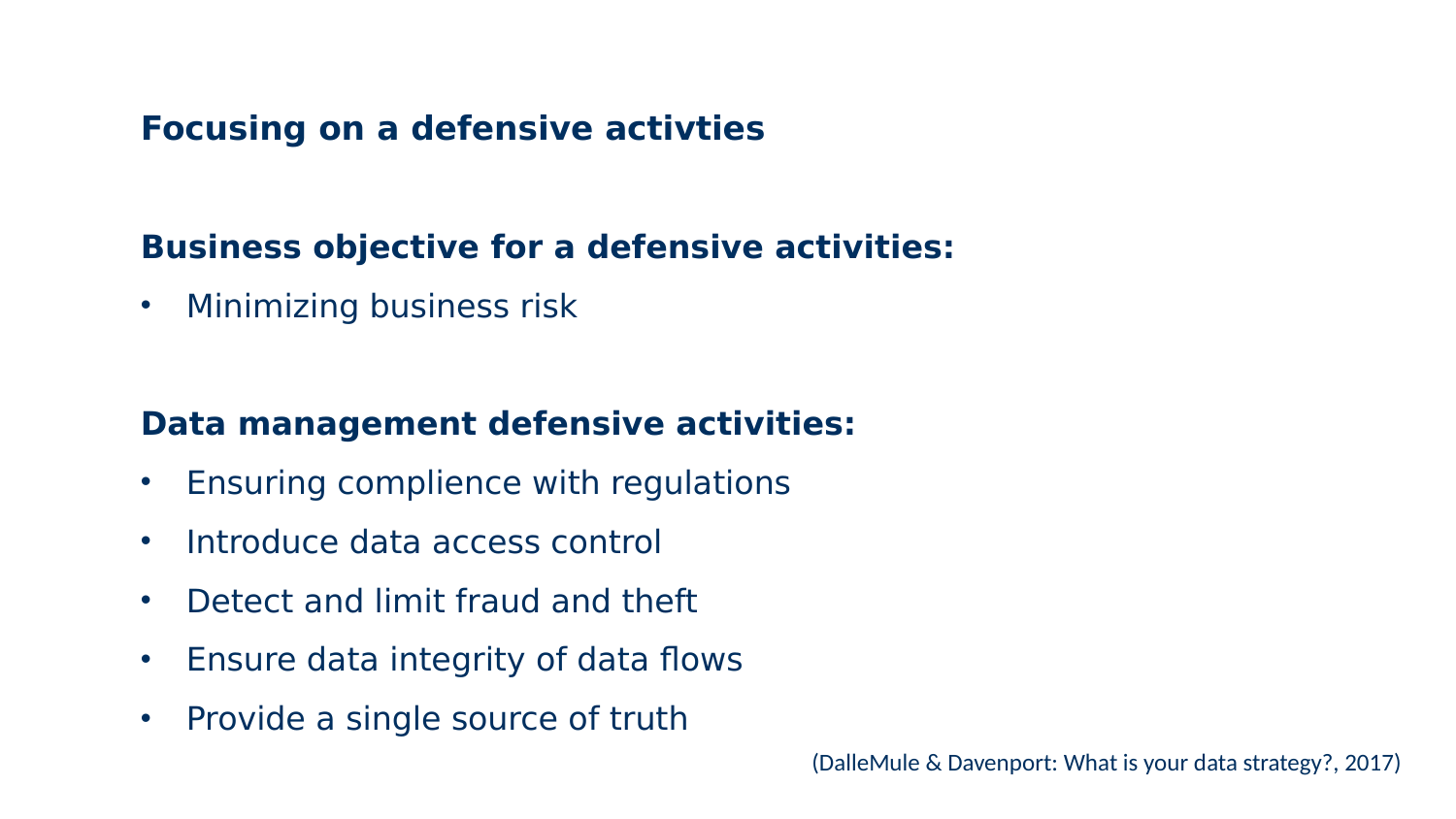

# Focusing on a defensive activties
Business objective for a defensive activities:
Minimizing business risk

Data management defensive activities:
Ensuring complience with regulations
Introduce data access control
Detect and limit fraud and theft
Ensure data integrity of data flows
Provide a single source of truth

(DalleMule & Davenport: What is your data strategy?, 2017)